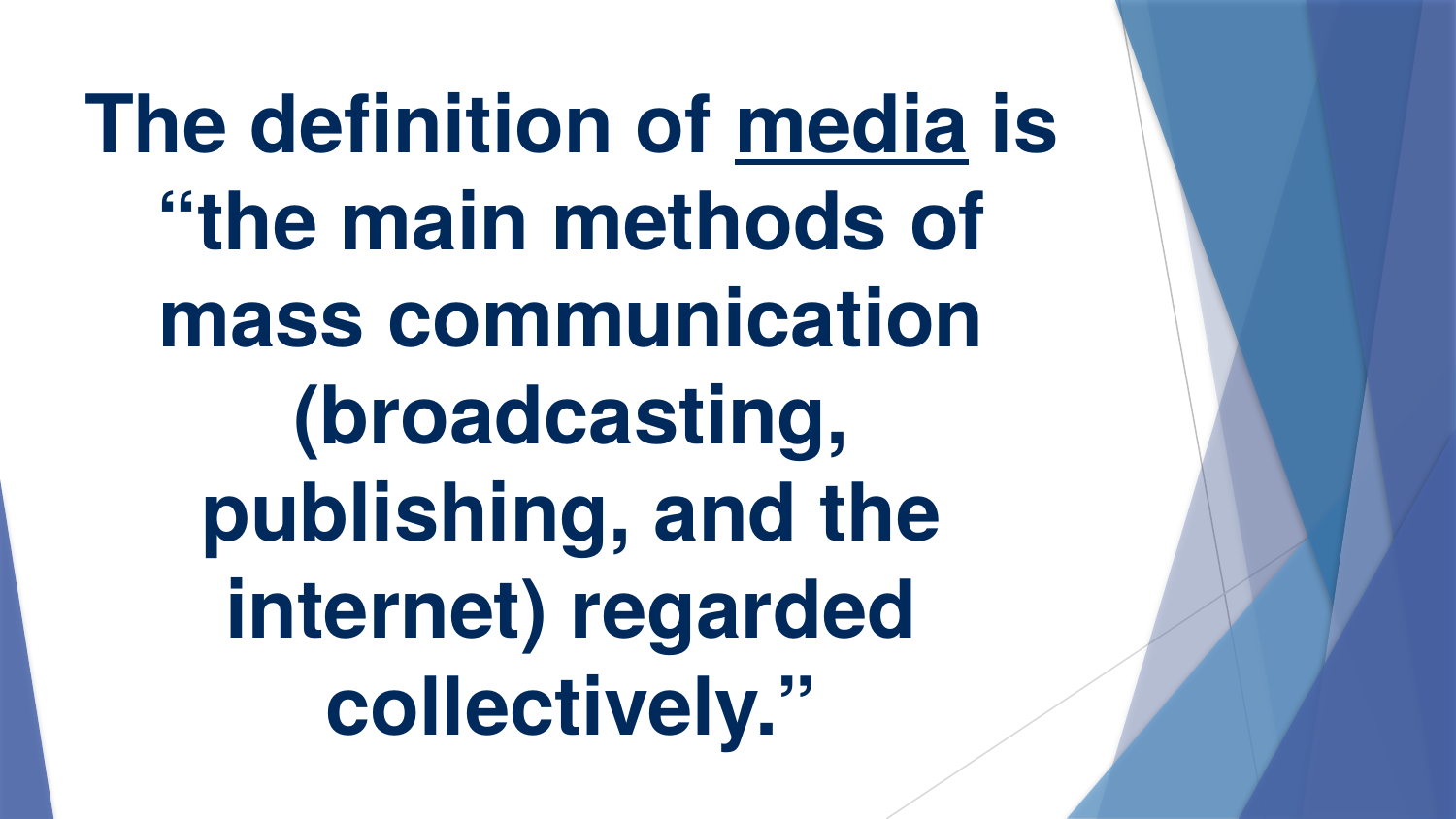

# The definition of media is
“the main methods of mass communication (broadcasting, publishing, and the internet) regarded collectively.”